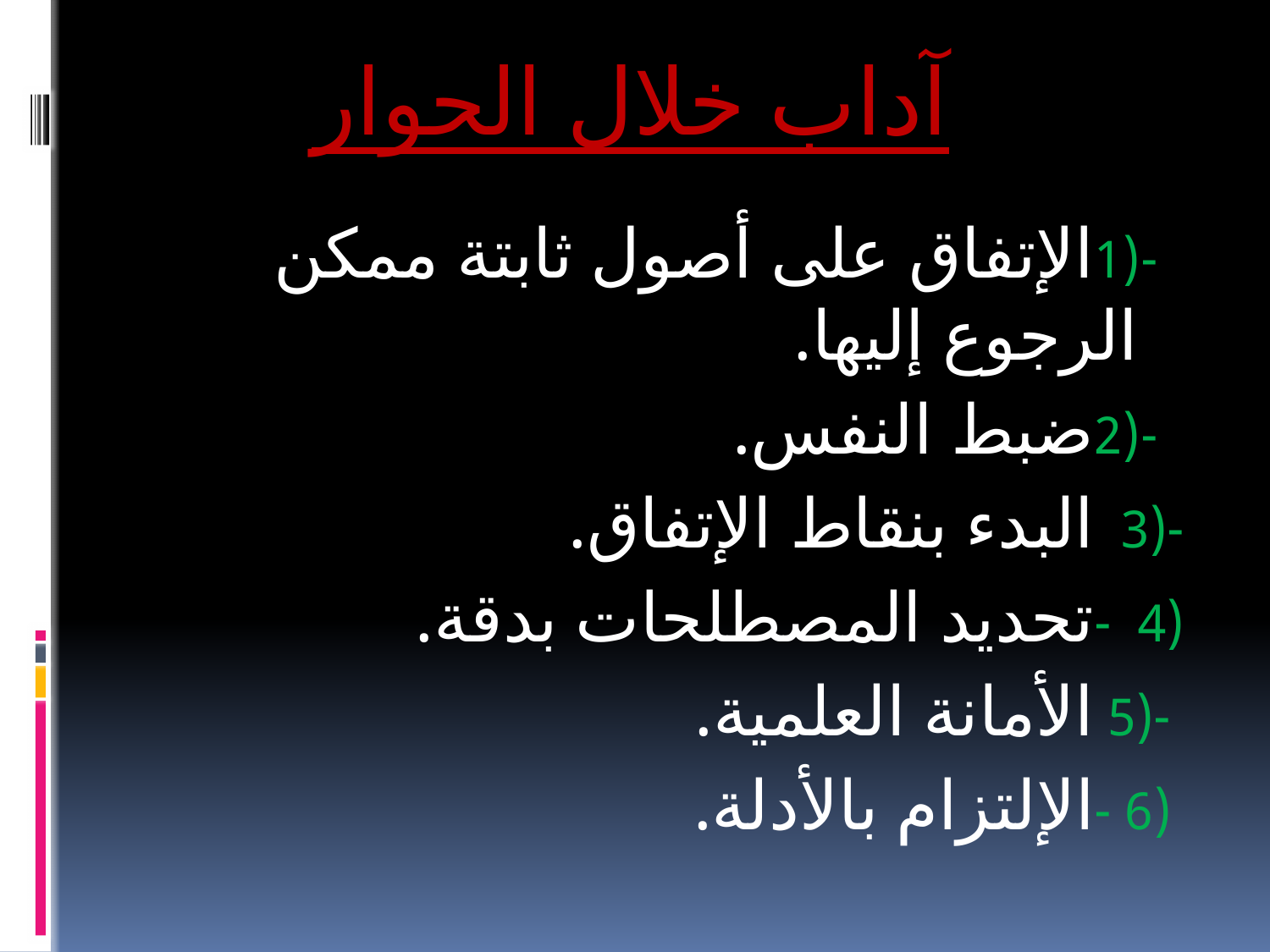

آداب خلال الحوار

  -(1الإتفاق على أصول ثابتة ممكن الرجوع إليها.
  -(2ضبط النفس.
-(3  البدء بنقاط الإتفاق.
(4  -تحديد المصطلحات بدقة.
 -(5 الأمانة العلمية.
 (6 -الإلتزام بالأدلة.
#